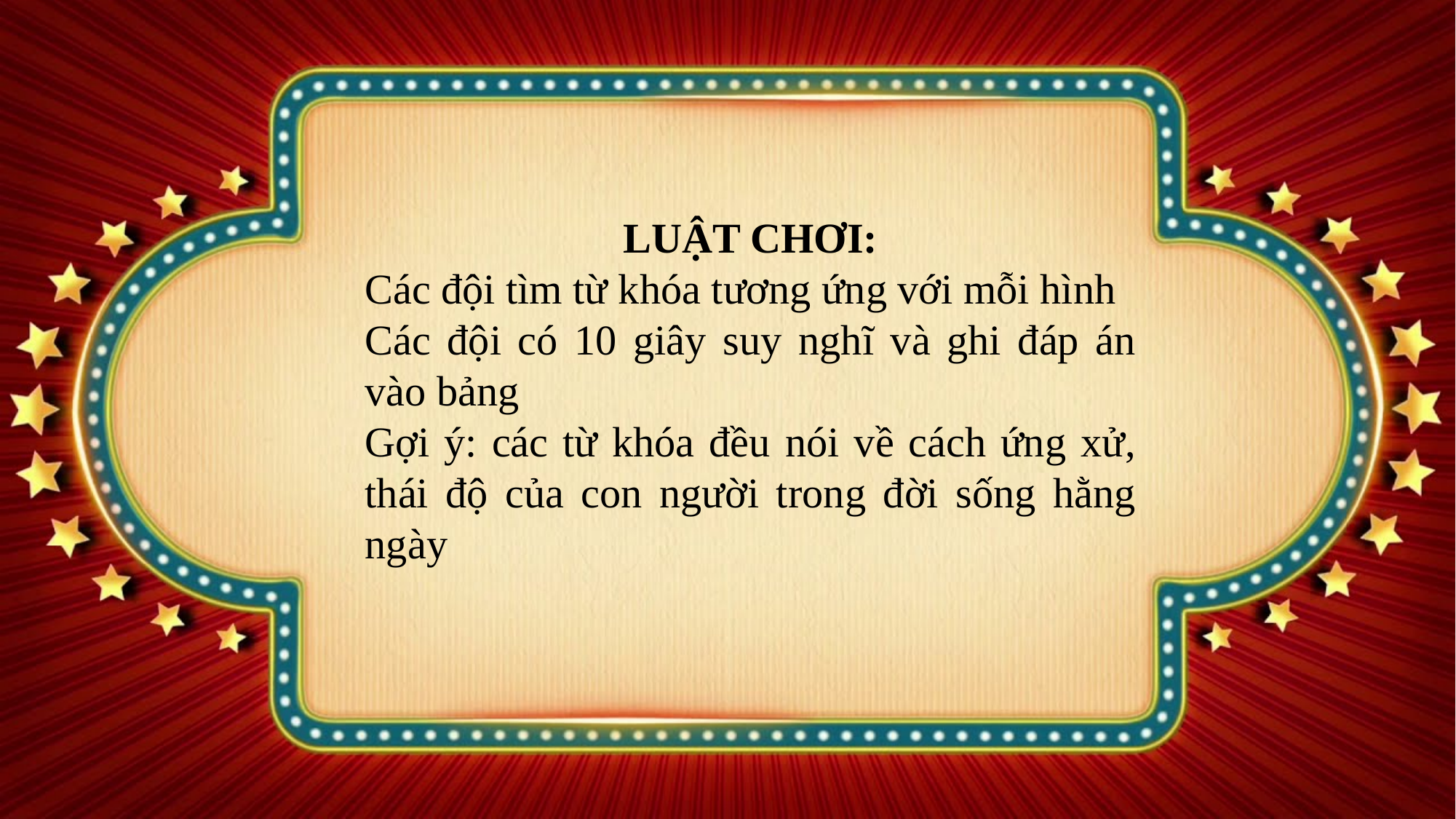

LUẬT CHƠI:
Các đội tìm từ khóa tương ứng với mỗi hình
Các đội có 10 giây suy nghĩ và ghi đáp án vào bảng
Gợi ý: các từ khóa đều nói về cách ứng xử, thái độ của con người trong đời sống hằng ngày